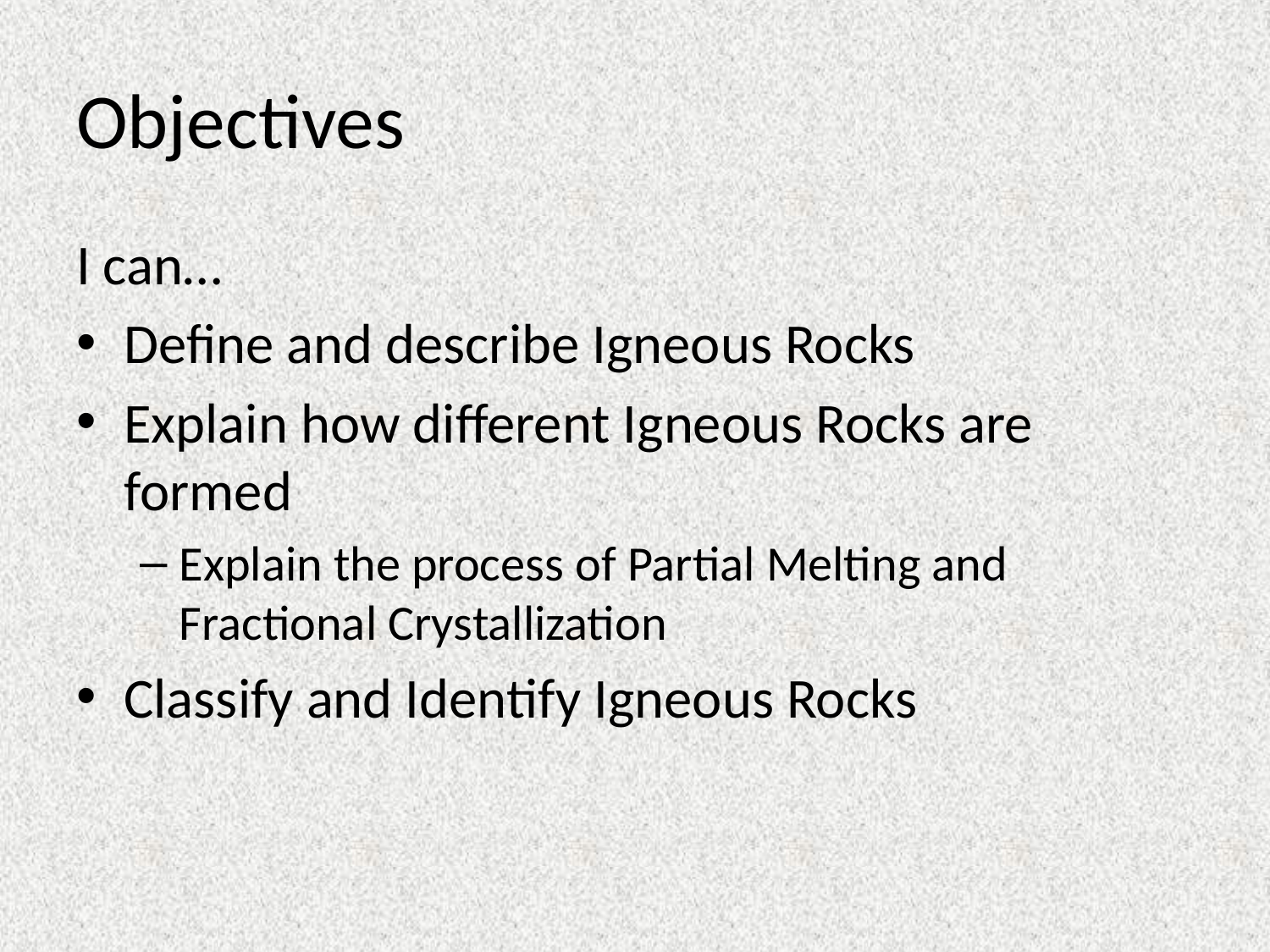

# Objectives
I can…
Define and describe Igneous Rocks
Explain how different Igneous Rocks are formed
Explain the process of Partial Melting and Fractional Crystallization
Classify and Identify Igneous Rocks